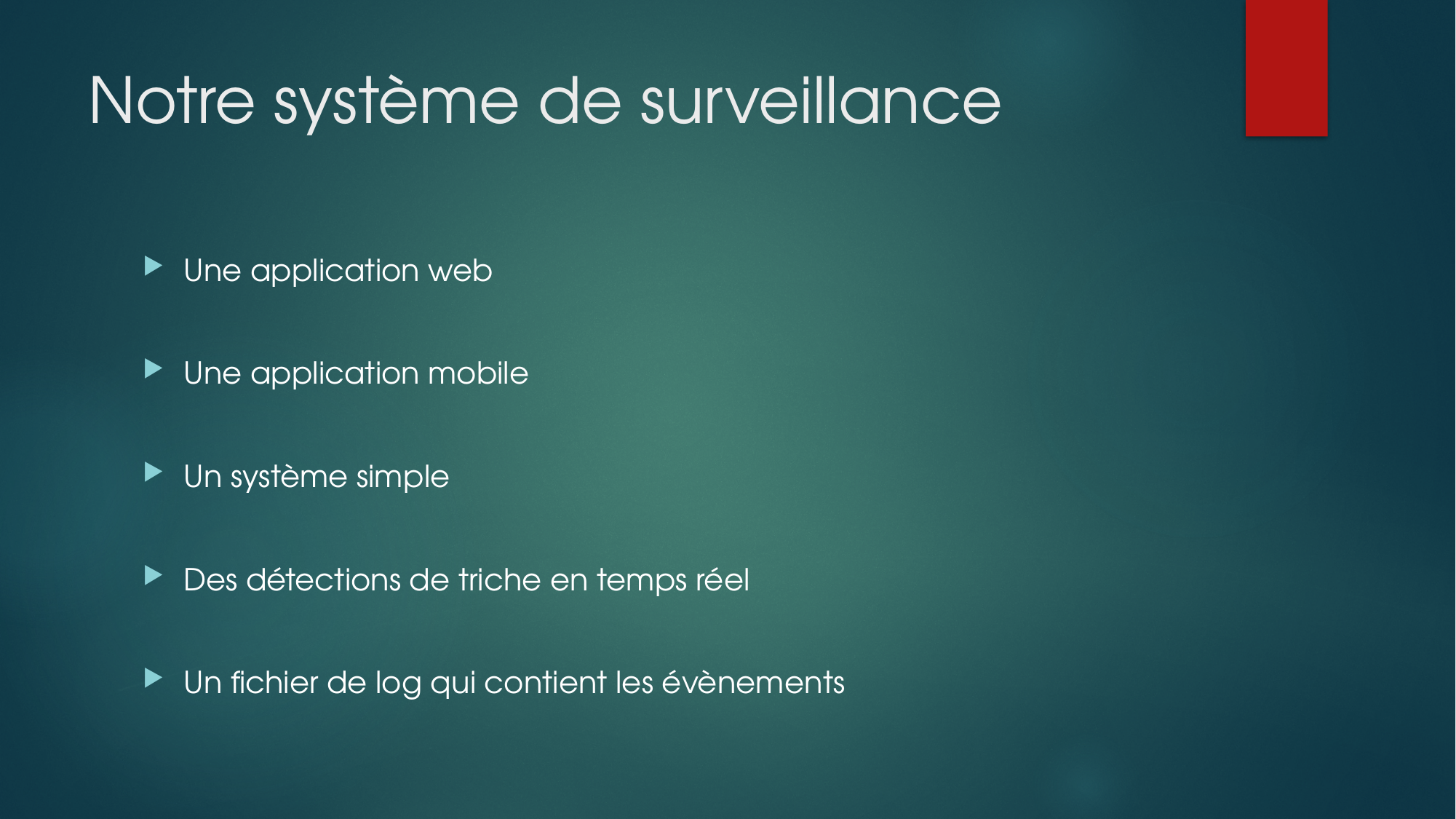

# Notre système de surveillance
Une application web

Une application mobile

Un système simple

Des détections de triche en temps réel

Un fichier de log qui contient les évènements